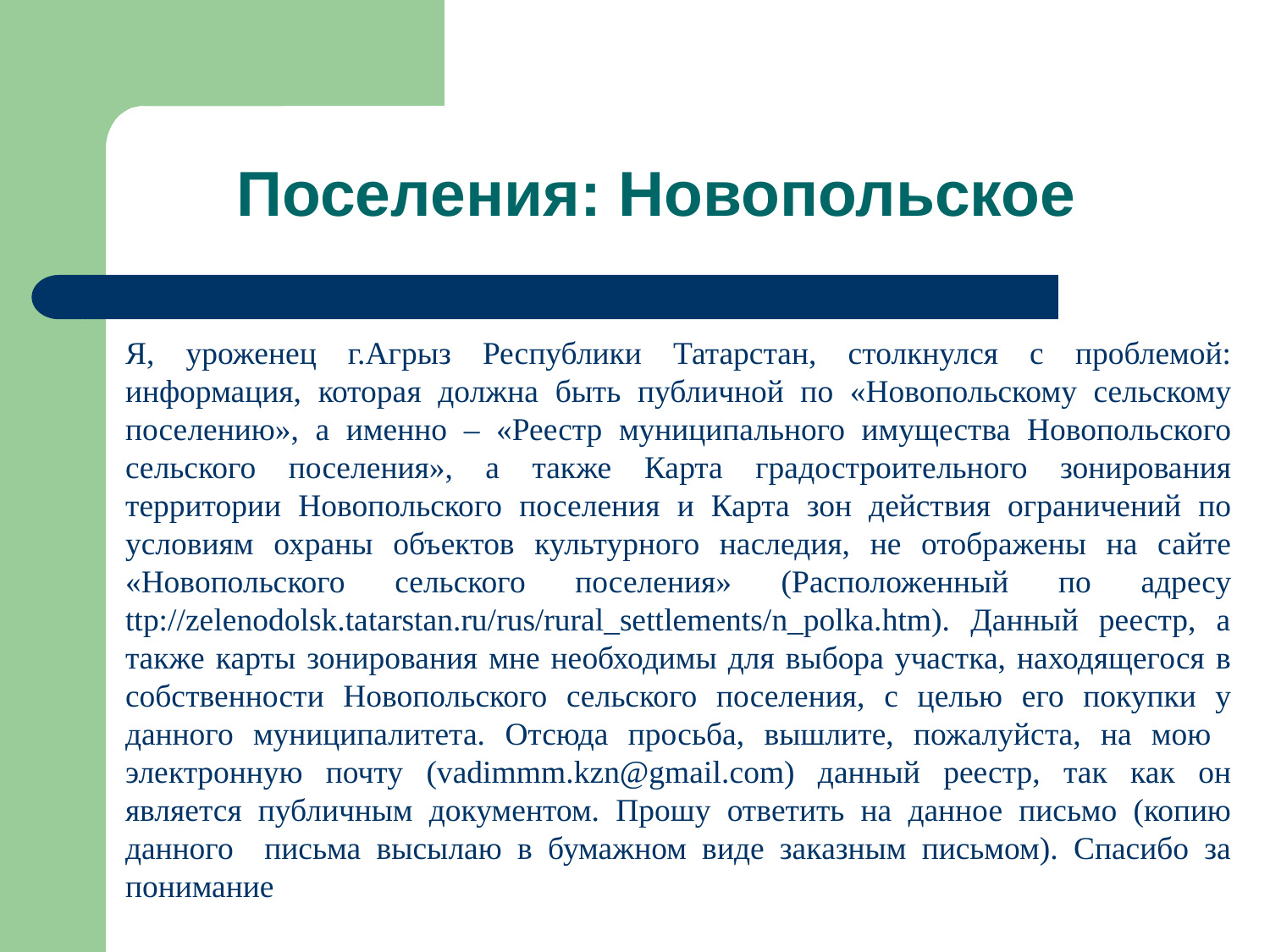

# Поселения: Новопольское
	Я, уроженец г.Агрыз Республики Татарстан, столкнулся с проблемой: информация, которая должна быть публичной по «Новопольскому сельскому поселению», а именно – «Реестр муниципального имущества Новопольского сельского поселения», а также Карта градостроительного зонирования территории Новопольского поселения и Карта зон действия ограничений по условиям охраны объектов культурного наследия, не отображены на сайте «Новопольского сельского поселения» (Расположенный по адресу ttp://zelenodolsk.tatarstan.ru/rus/rural_settlements/n_polka.htm). Данный реестр, а также карты зонирования мне необходимы для выбора участка, находящегося в собственности Новопольского сельского поселения, с целью его покупки у данного муниципалитета. Отсюда просьба, вышлите, пожалуйста, на мою  электронную почту (vadimmm.kzn@gmail.com) данный реестр, так как он является публичным документом. Прошу ответить на данное письмо (копию данного  письма высылаю в бумажном виде заказным письмом). Спасибо за понимание